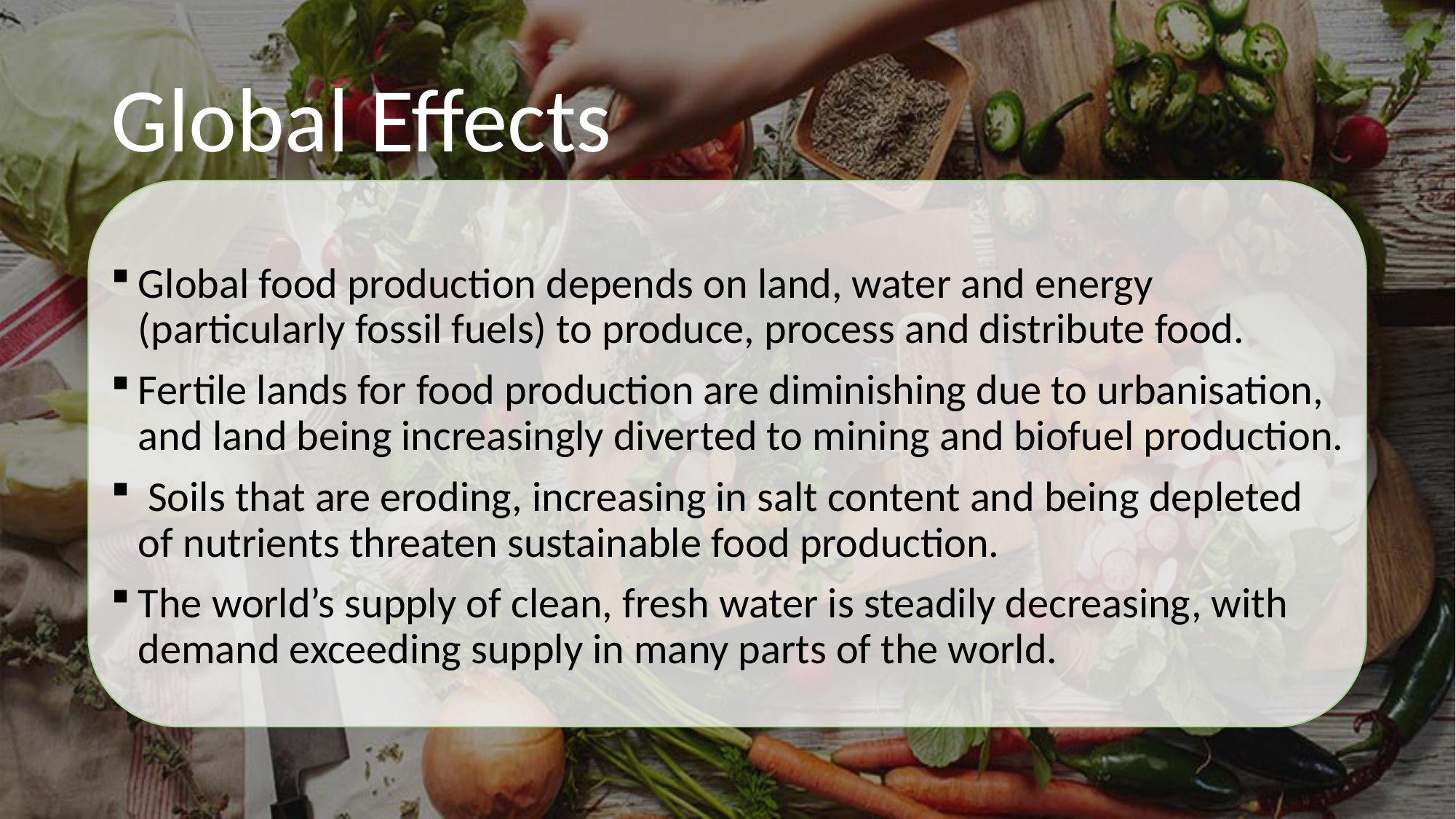

# Global Effects

Global food production depends on land, water and energy (particularly fossil fuels) to produce, process and distribute food.
Fertile lands for food production are diminishing due to urbanisation, and land being increasingly diverted to mining and biofuel production.
 Soils that are eroding, increasing in salt content and being depleted of nutrients threaten sustainable food production.
The world’s supply of clean, fresh water is steadily decreasing, with demand exceeding supply in many parts of the world.